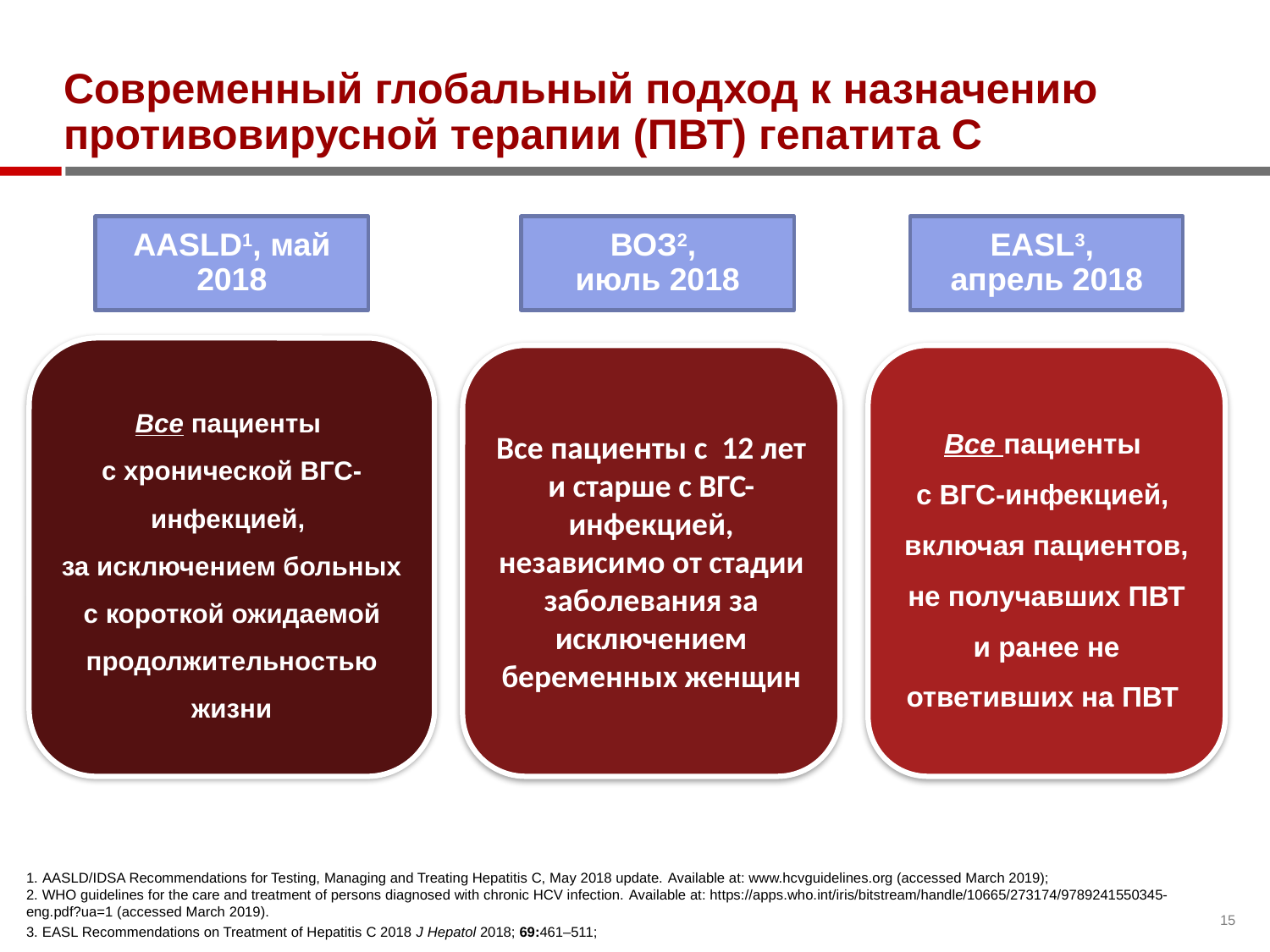

# Современный глобальный подход к назначению противовирусной терапии (ПВТ) гепатита С
AASLD1, май 2018
ВОЗ2,
июль 2018
EASL3,
апрель 2018
Все пациенты
с хронической ВГС-инфекцией,
за исключением больных с короткой ожидаемой продолжительностью жизни
Все пациенты с  12 лет и старше с ВГС-инфекцией, независимо от стадии заболевания за исключением беременных женщин
Все пациенты
с ВГС-инфекцией,
включая пациентов, не получавших ПВТ и ранее не ответивших на ПВТ
1. AASLD/IDSA Recommendations for Testing, Managing and Treating Hepatitis C, May 2018 update. Available at: www.hcvguidelines.org (accessed March 2019);
2. WHO guidelines for the care and treatment of persons diagnosed with chronic HCV infection. Available at: https://apps.who.int/iris/bitstream/handle/10665/273174/9789241550345-eng.pdf?ua=1 (accessed March 2019).
3. EASL Recommendations on Treatment of Hepatitis C 2018 J Hepatol 2018; 69:461–511;